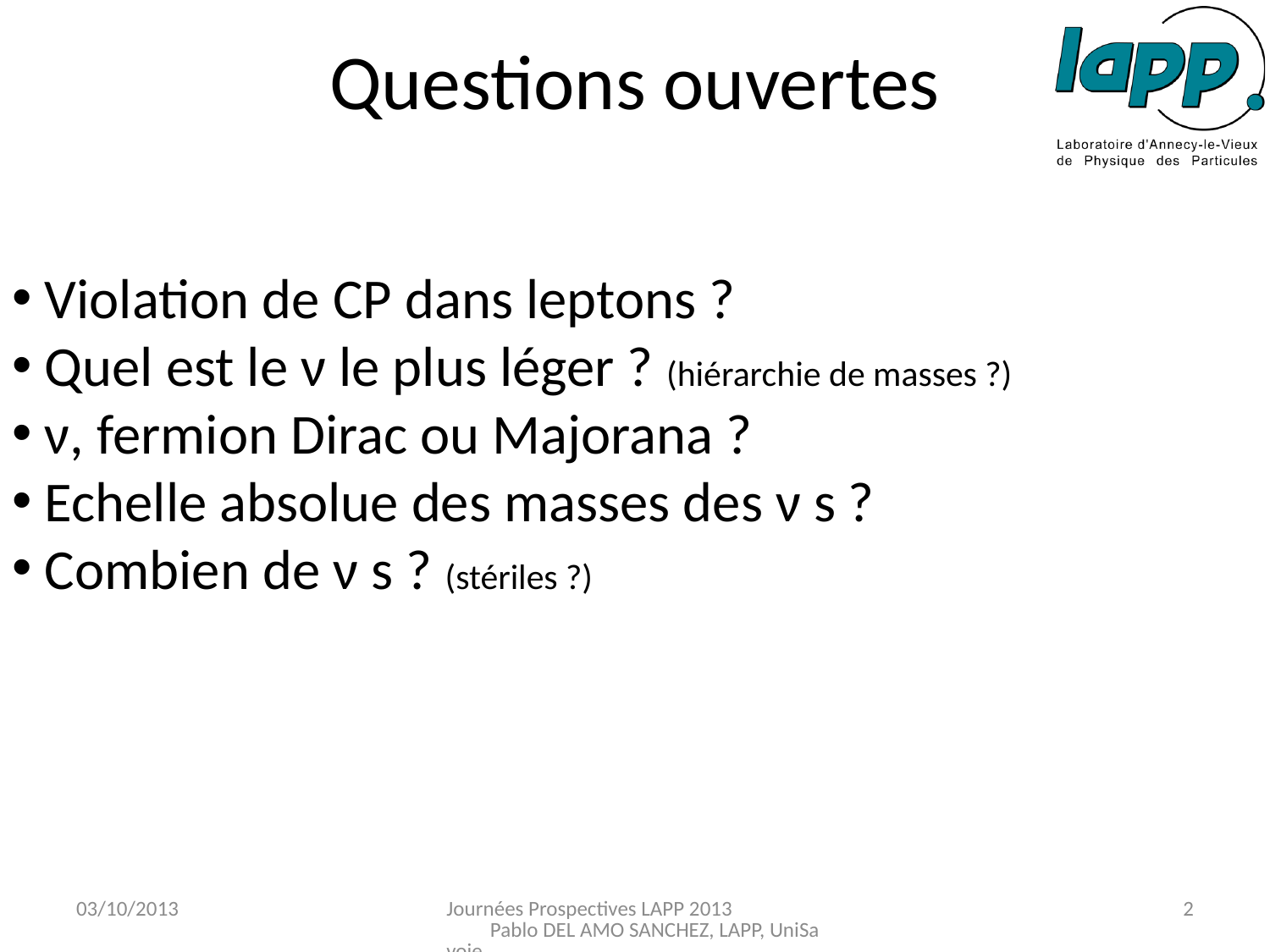

Questions ouvertes

 Violation de CP dans leptons ?
 Quel est le ν le plus léger ? (hiérarchie de masses ?)
 ν, fermion Dirac ou Majorana ?
 Echelle absolue des masses des ν s ?
 Combien de ν s ? (stériles ?)
03/10/2013
Journées Prospectives LAPP 2013                           Pablo DEL AMO SANCHEZ, LAPP, UniSavoie
2